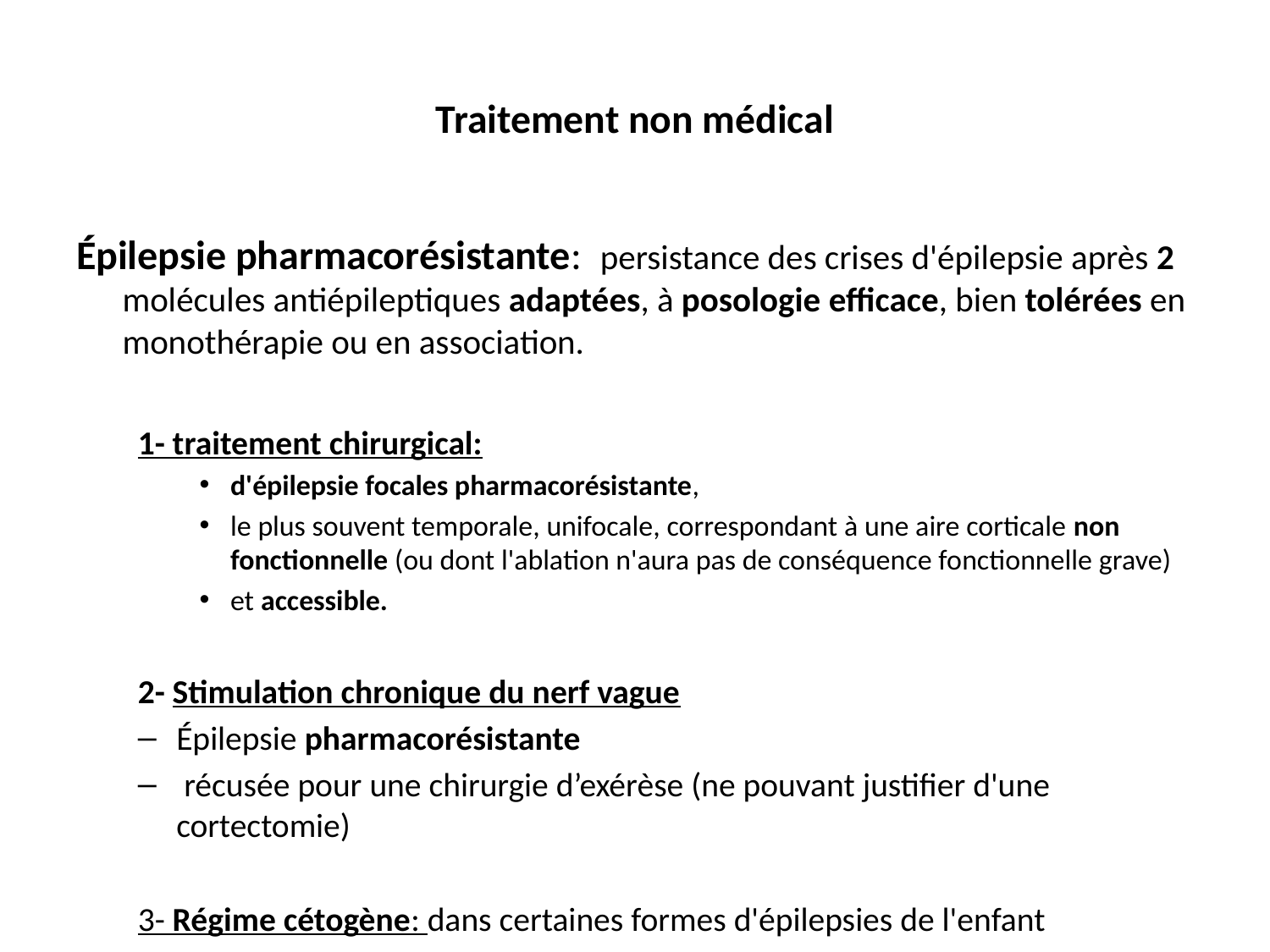

# Traitement non médical
Épilepsie pharmacorésistante:  persistance des crises d'épilepsie après 2 molécules antiépileptiques adaptées, à posologie efficace, bien tolérées en monothérapie ou en association.

1- traitement chirurgical:
d'épilepsie focales pharmacorésistante,
le plus souvent temporale, unifocale, correspondant à une aire corticale non fonctionnelle (ou dont l'ablation n'aura pas de conséquence fonctionnelle grave)
et accessible.

2- Stimulation chronique du nerf vague
Épilepsie pharmacorésistante
 récusée pour une chirurgie d’exérèse (ne pouvant justifier d'une cortectomie)

3- Régime cétogène: dans certaines formes d'épilepsies de l'enfant